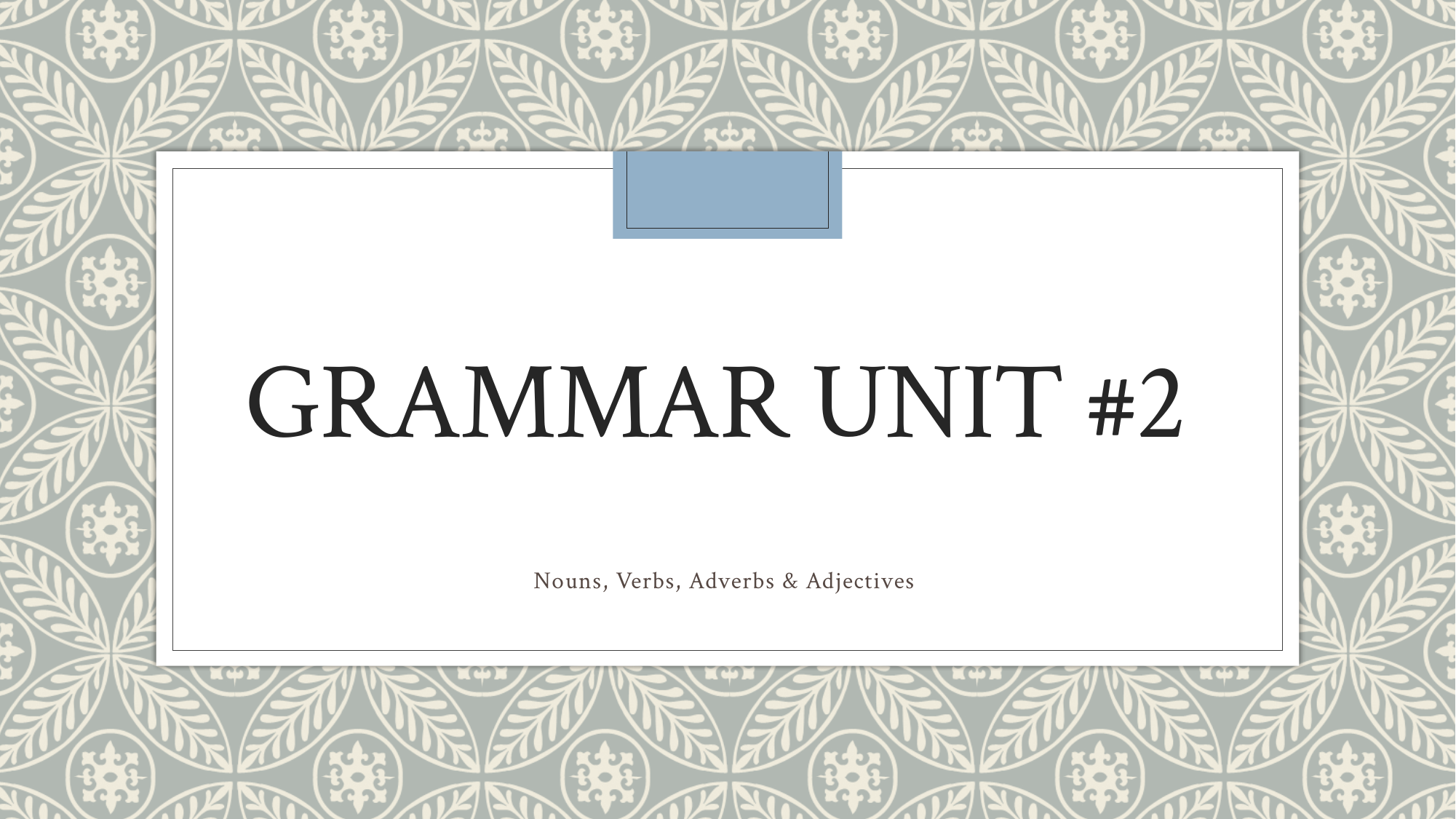

# Grammar Unit #2
Nouns, Verbs, Adverbs & Adjectives